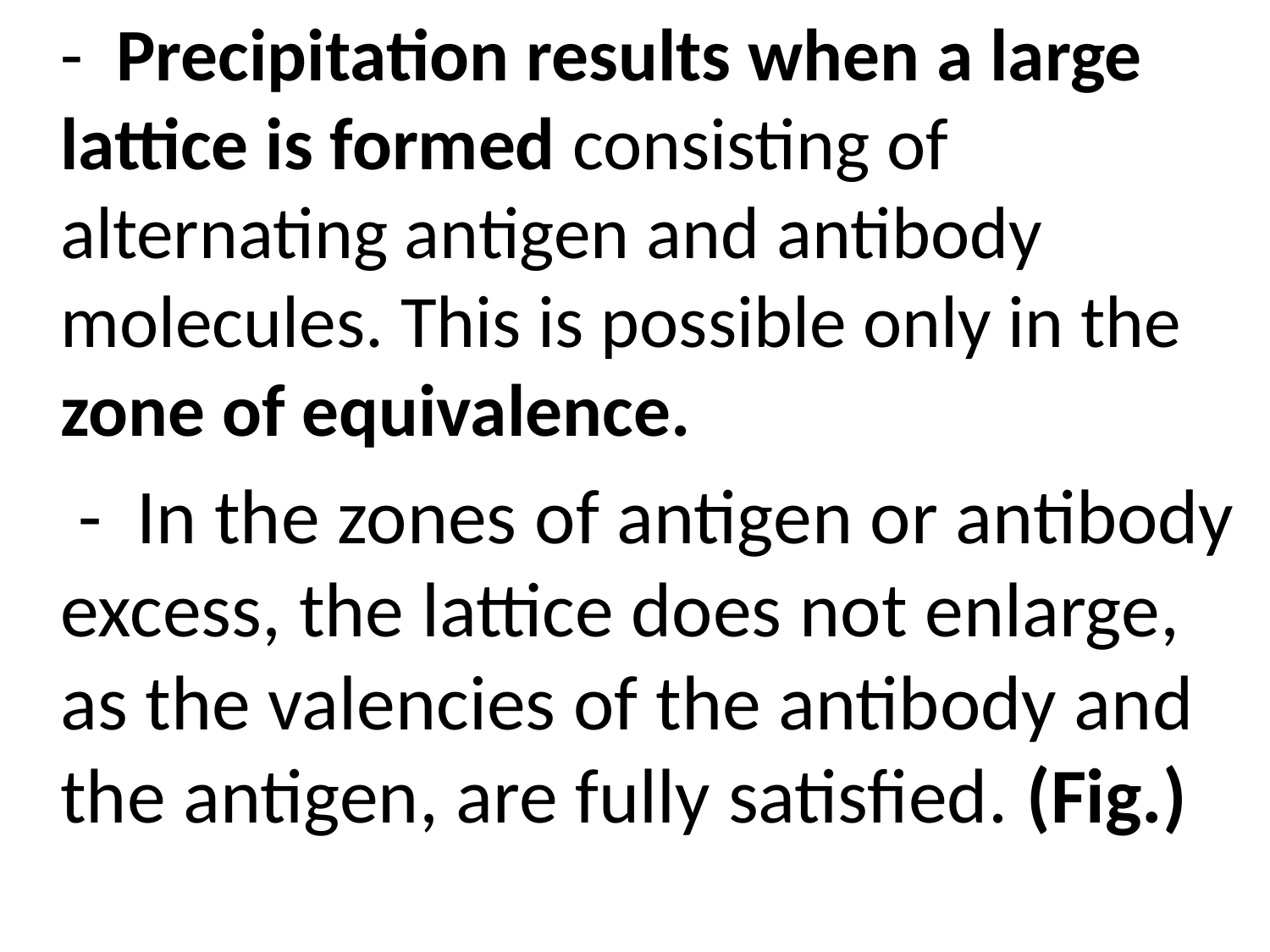

-  Precipitation results when a large lattice is formed consisting of alternating antigen and antibody molecules. This is possible only in the zone of equivalence.
	 -  In the zones of antigen or antibody excess, the lattice does not enlarge, as the valencies of the antibody and the antigen, are fully satisfied. (Fig.)